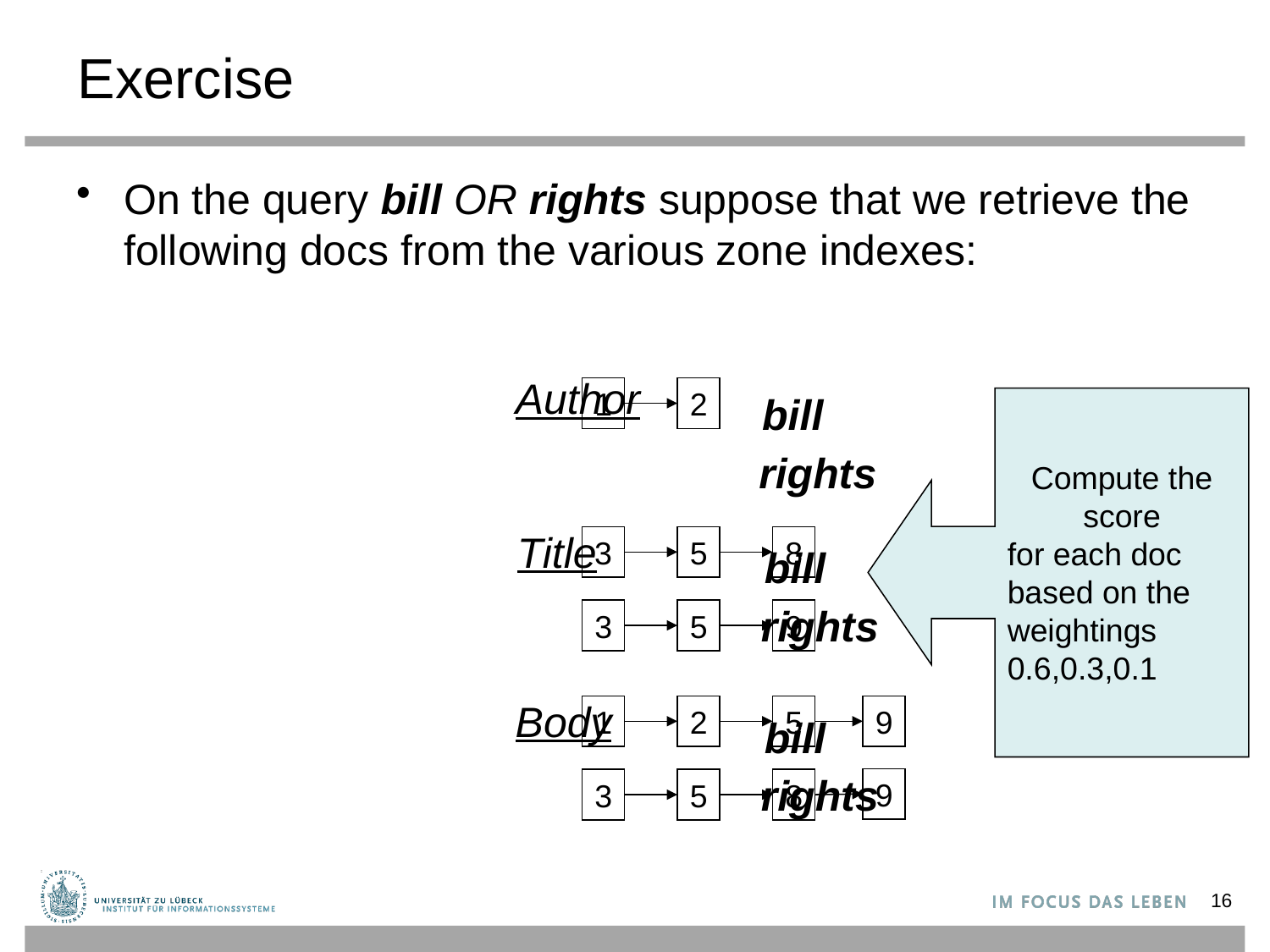

# Exercise
On the query bill OR rights suppose that we retrieve the following docs from the various zone indexes:
Author
1
2
bill
Compute the score
for each doc based on the weightings 0.6,0.3,0.1
rights
Title
3
5
8
bill
rights
3
5
9
Body
1
2
5
9
bill
rights
9
3
5
8
16